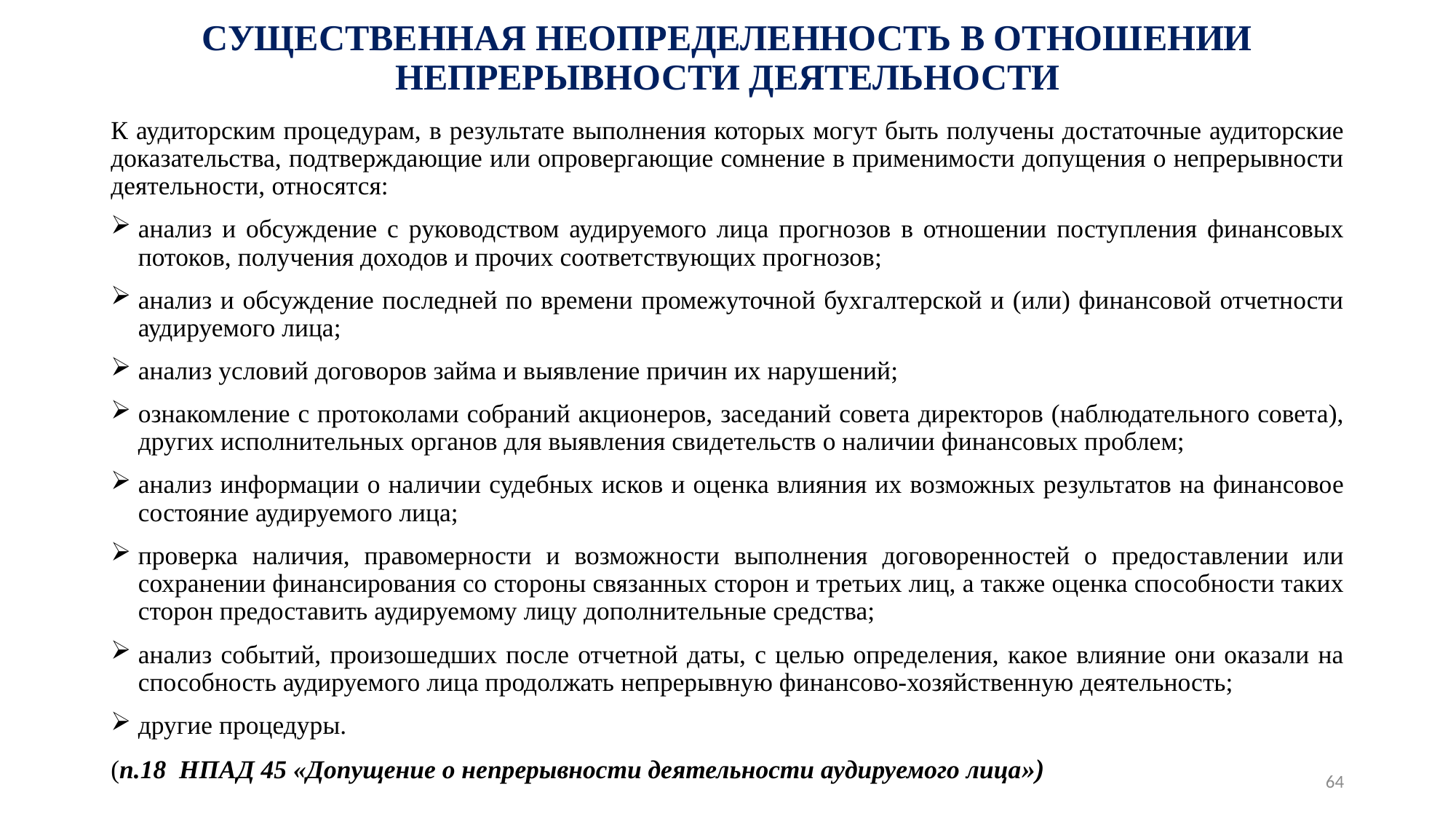

# СУЩЕСТВЕННАЯ НЕОПРЕДЕЛЕННОСТЬ В ОТНОШЕНИИ НЕПРЕРЫВНОСТИ ДЕЯТЕЛЬНОСТИ
К аудиторским процедурам, в результате выполнения которых могут быть получены достаточные аудиторские доказательства, подтверждающие или опровергающие сомнение в применимости допущения о непрерывности деятельности, относятся:
анализ и обсуждение с руководством аудируемого лица прогнозов в отношении поступления финансовых потоков, получения доходов и прочих соответствующих прогнозов;
анализ и обсуждение последней по времени промежуточной бухгалтерской и (или) финансовой отчетности аудируемого лица;
анализ условий договоров займа и выявление причин их нарушений;
ознакомление с протоколами собраний акционеров, заседаний совета директоров (наблюдательного совета), других исполнительных органов для выявления свидетельств о наличии финансовых проблем;
анализ информации о наличии судебных исков и оценка влияния их возможных результатов на финансовое состояние аудируемого лица;
проверка наличия, правомерности и возможности выполнения договоренностей о предоставлении или сохранении финансирования со стороны связанных сторон и третьих лиц, а также оценка способности таких сторон предоставить аудируемому лицу дополнительные средства;
анализ событий, произошедших после отчетной даты, с целью определения, какое влияние они оказали на способность аудируемого лица продолжать непрерывную финансово-хозяйственную деятельность;
другие процедуры.
(п.18  НПАД 45 «Допущение о непрерывности деятельности аудируемого лица»)

64